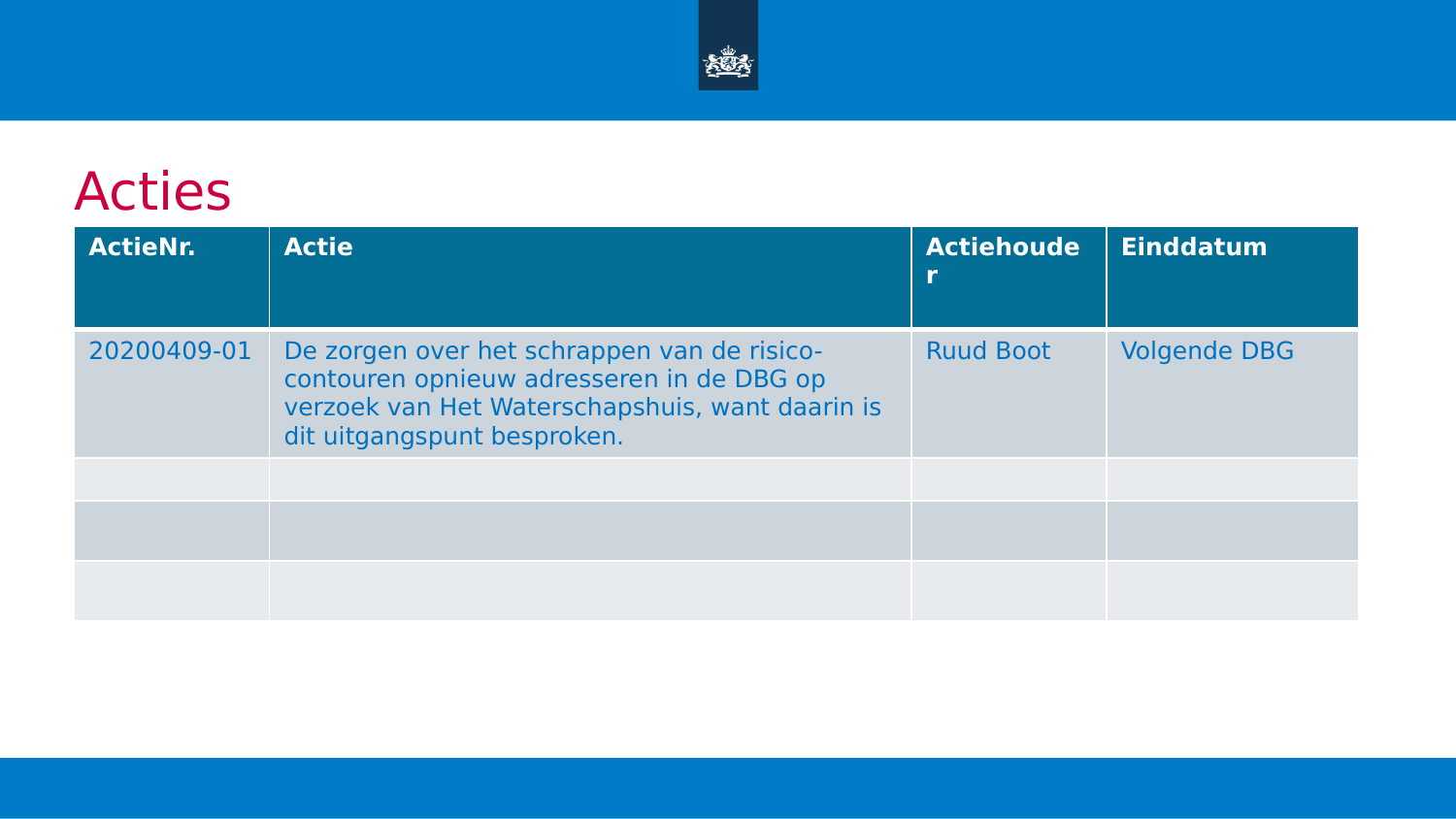

# Acties
| ActieNr. | Actie | Actiehouder | Einddatum |
| --- | --- | --- | --- |
| 20200409-01 | De zorgen over het schrappen van de risico-contouren opnieuw adresseren in de DBG op verzoek van Het Waterschapshuis, want daarin is dit uitgangspunt besproken. | Ruud Boot | Volgende DBG |
|  |  |  |  |
|  |  |  |  |
|  |  |  |  |